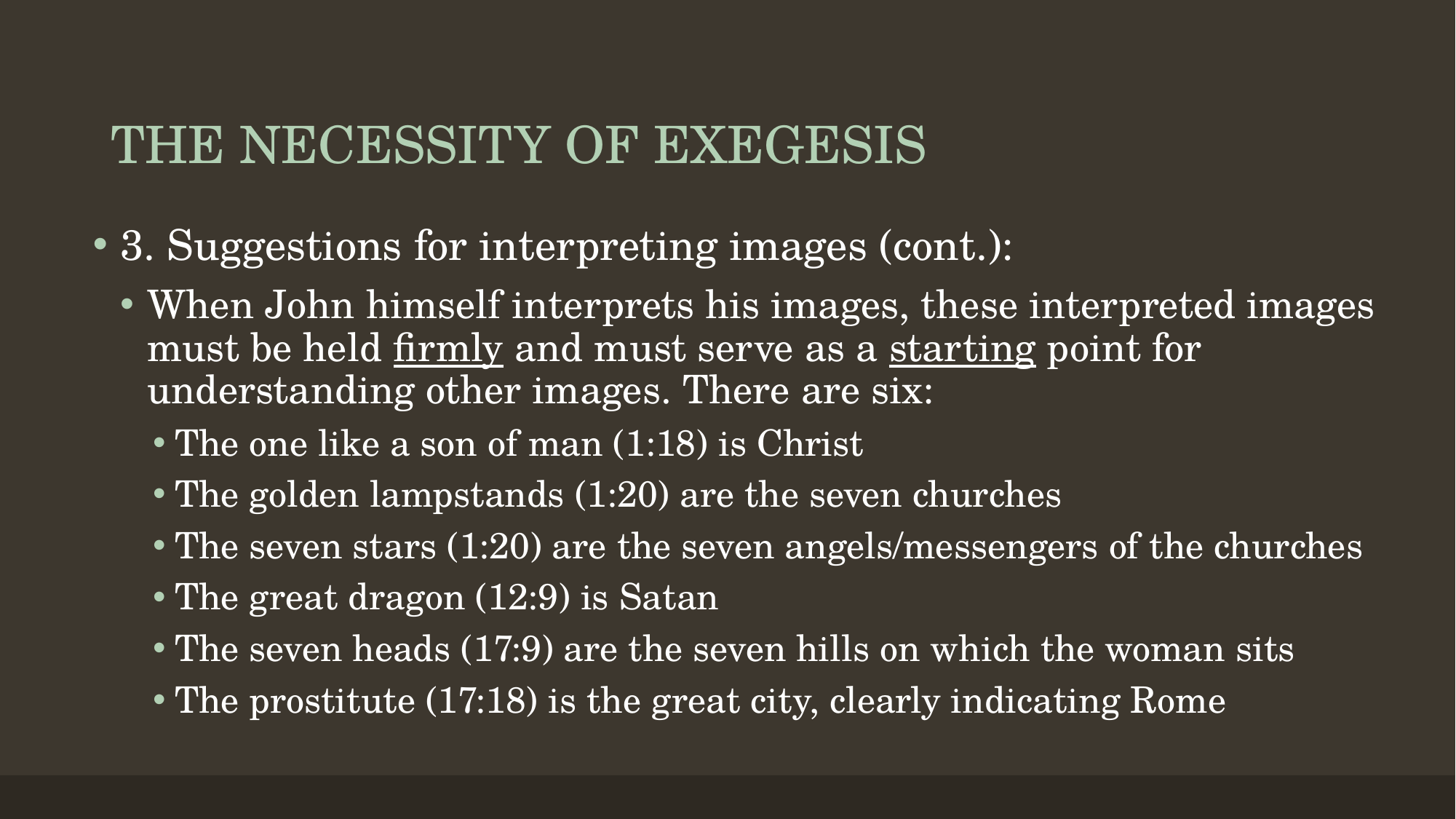

# THE NECESSITY OF EXEGESIS
3. Suggestions for interpreting images (cont.):
When John himself interprets his images, these interpreted images must be held firmly and must serve as a starting point for understanding other images. There are six:
The one like a son of man (1:18) is Christ
The golden lampstands (1:20) are the seven churches
The seven stars (1:20) are the seven angels/messengers of the churches
The great dragon (12:9) is Satan
The seven heads (17:9) are the seven hills on which the woman sits
The prostitute (17:18) is the great city, clearly indicating Rome